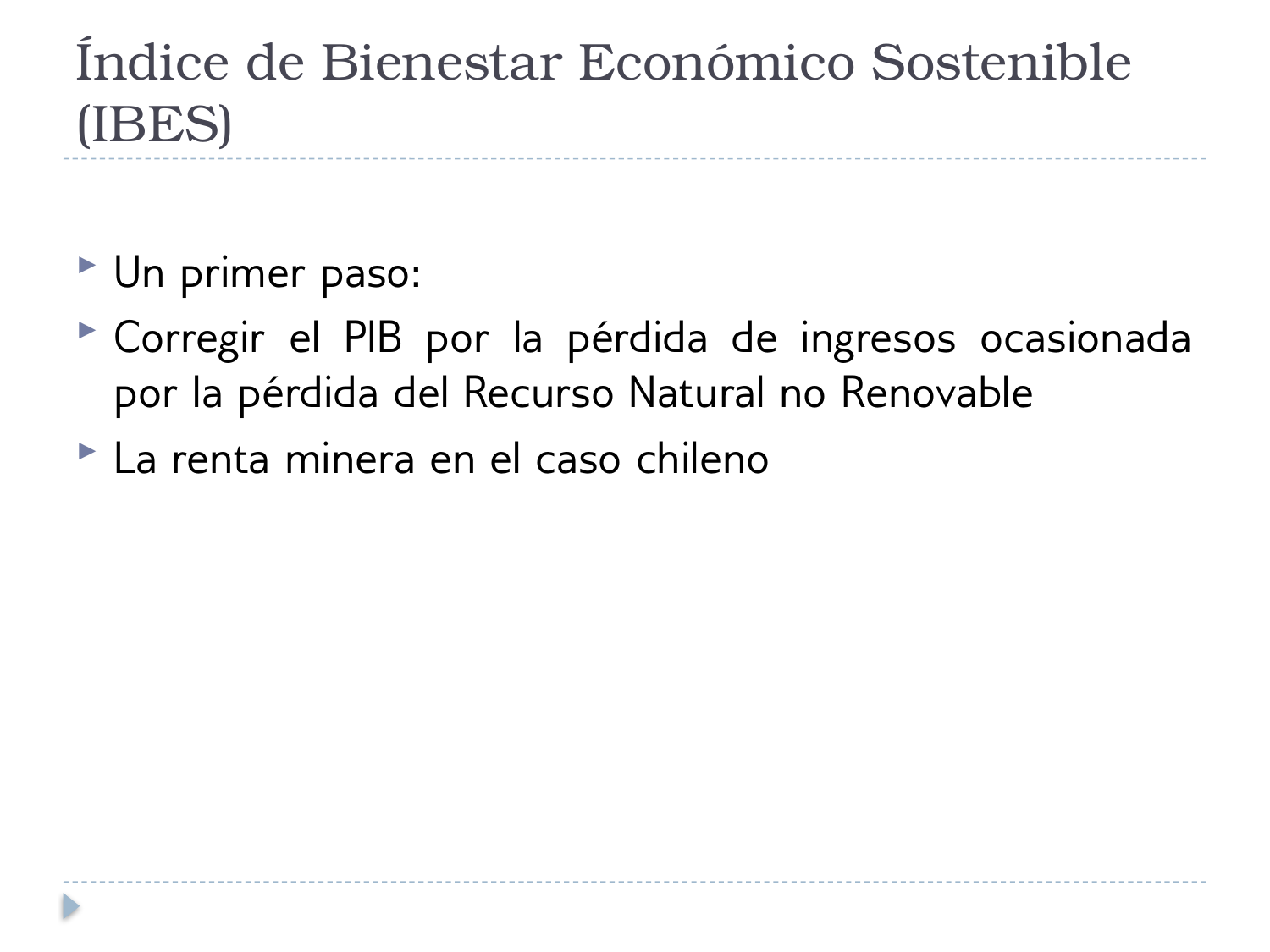

# Índice de Bienestar Económico Sostenible (IBES)

Un primer paso:
Corregir el PIB por la pérdida de ingresos ocasionada por la pérdida del Recurso Natural no Renovable
La renta minera en el caso chileno